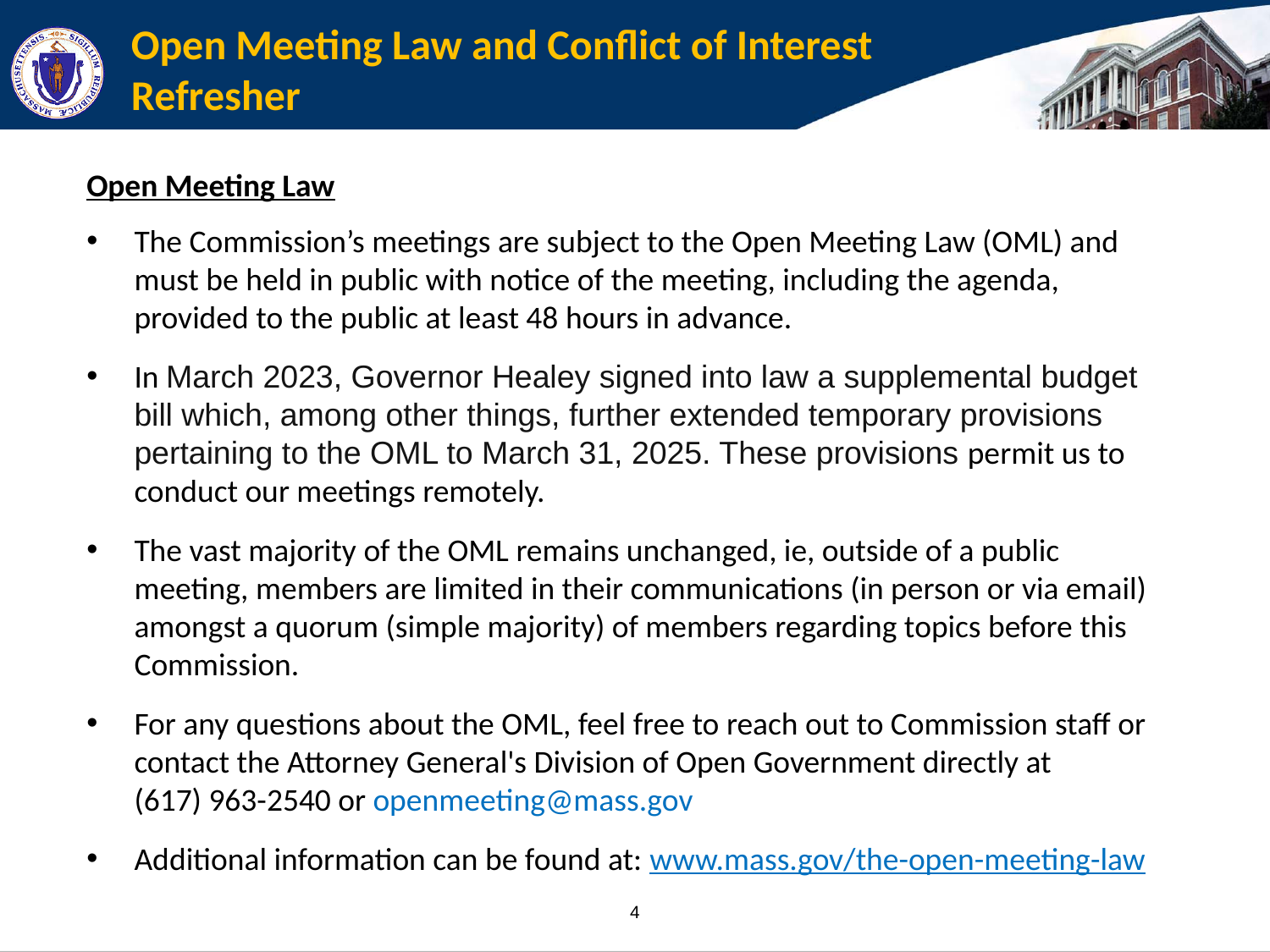

# Open Meeting Law and Conflict of Interest Refresher
Open Meeting Law
The Commission’s meetings are subject to the Open Meeting Law (OML) and must be held in public with notice of the meeting, including the agenda, provided to the public at least 48 hours in advance.

In March 2023, Governor Healey signed into law a supplemental budget bill which, among other things, further extended temporary provisions pertaining to the OML to March 31, 2025. These provisions permit us to conduct our meetings remotely.

The vast majority of the OML remains unchanged, ie, outside of a public meeting, members are limited in their communications (in person or via email) amongst a quorum (simple majority) of members regarding topics before this Commission.

For any questions about the OML, feel free to reach out to Commission staff or contact the Attorney General's Division of Open Government directly at
(617) 963-2540 or openmeeting@mass.gov

Additional information can be found at: www.mass.gov/the-open-meeting-law